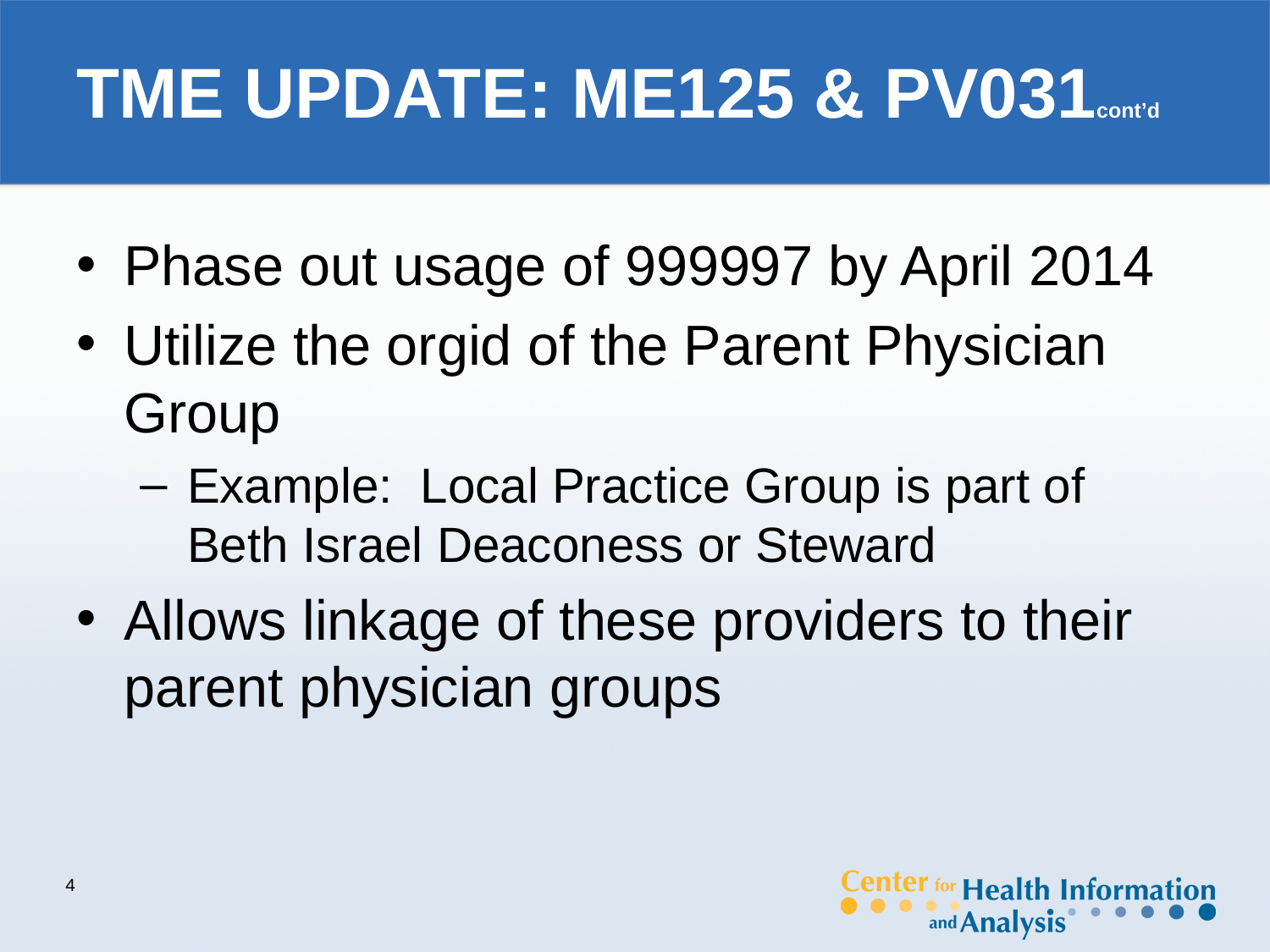

# TME UPDATE: ME125 & PV031cont’d
Phase out usage of 999997 by April 2014
Utilize the orgid of the Parent Physician Group
Example:  Local Practice Group is part of Beth Israel Deaconess or Steward
Allows linkage of these providers to their parent physician groups

4